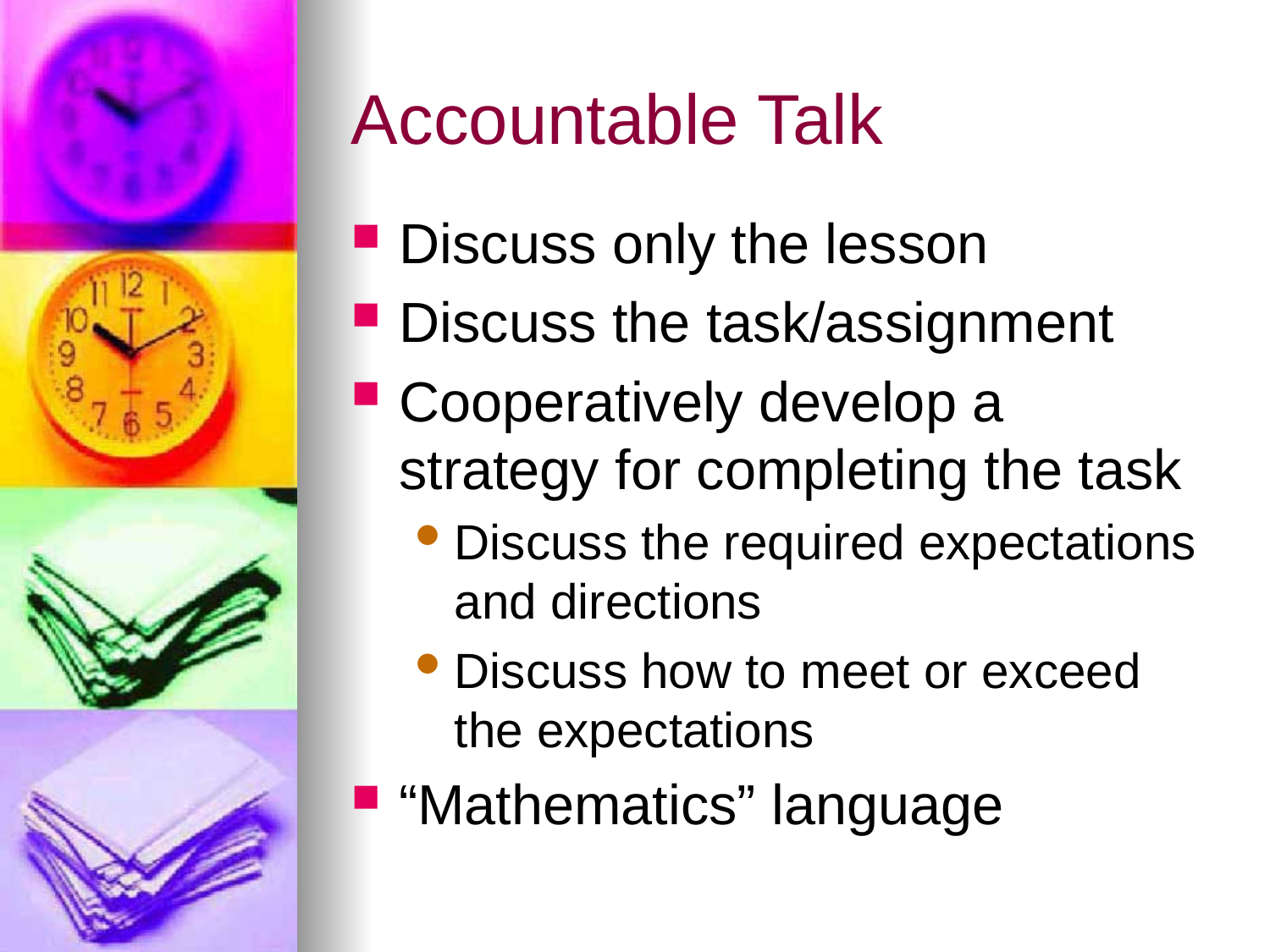

# Accountable Talk
Discuss only the lesson
Discuss the task/assignment
Cooperatively develop a strategy for completing the task
Discuss the required expectations and directions
Discuss how to meet or exceed the expectations
“Mathematics” language